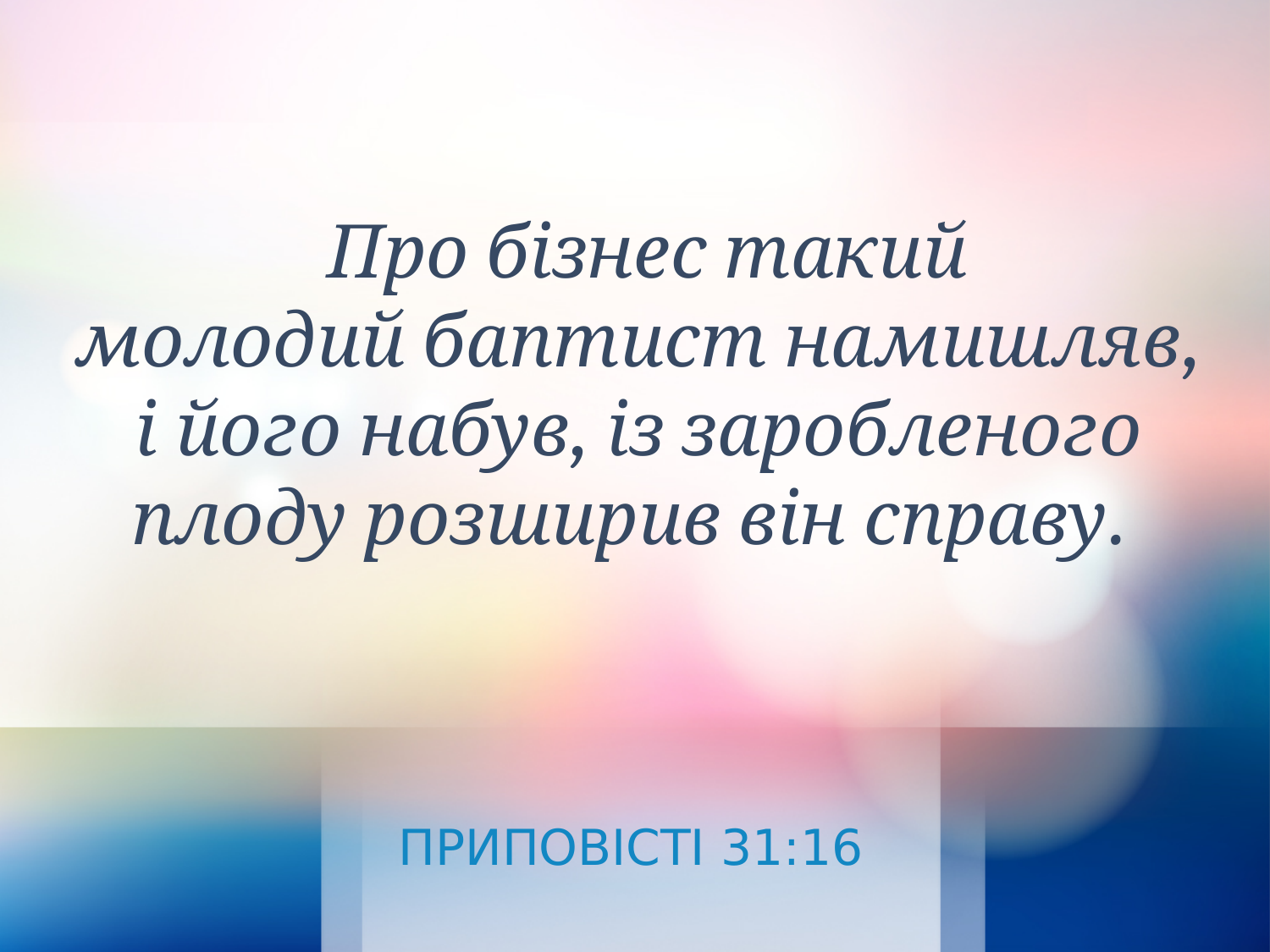

Про бізнес такий
молодий баптист намишляв,
і його набув, із заробленого плоду розширив він справу.

ПРИПОВІСТІ 31:16